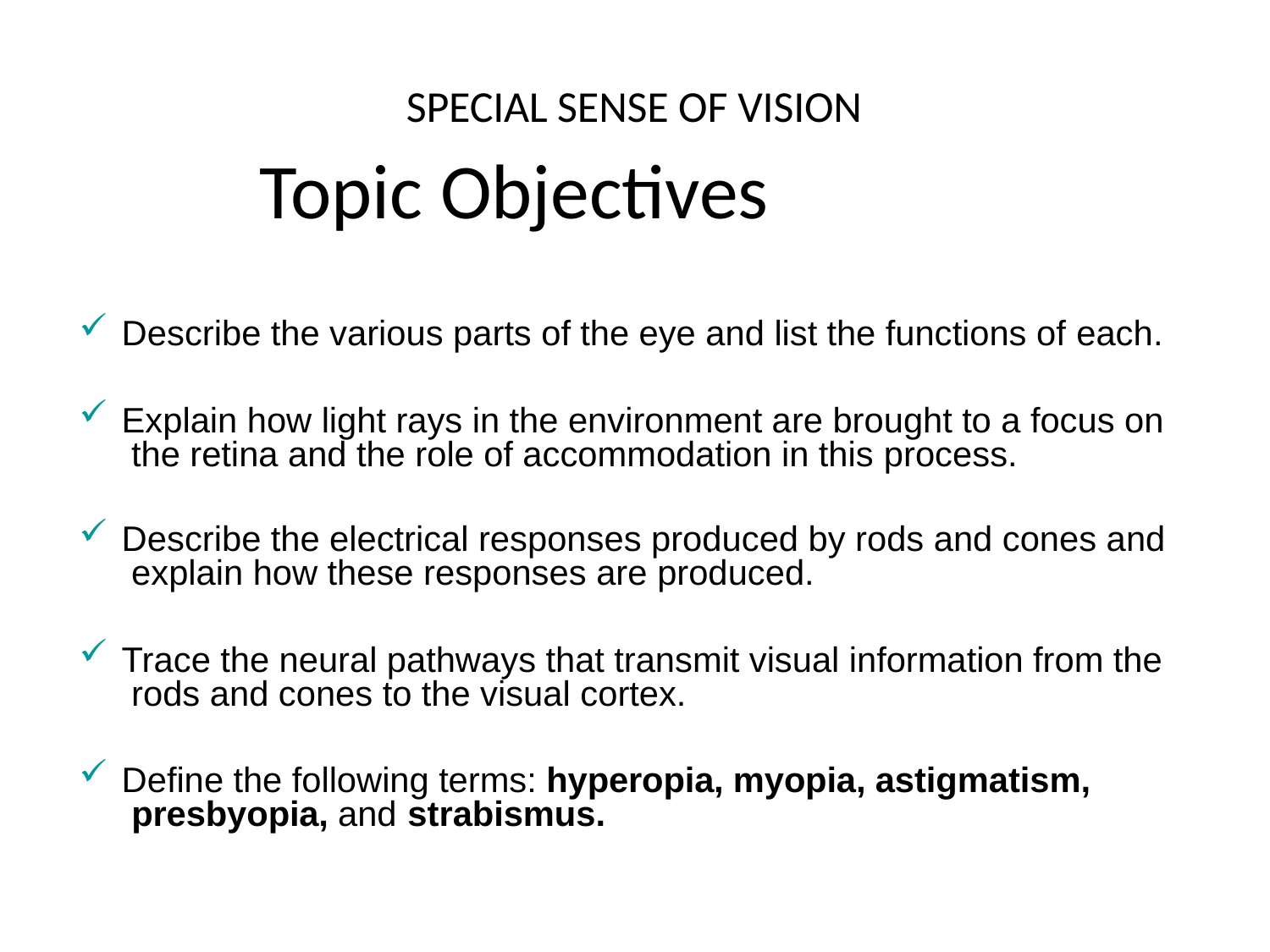

# SPECIAL SENSE OF VISION
Topic Objectives

Describe the various parts of the eye and list the functions of each.

Explain how light rays in the environment are brought to a focus on  the retina and the role of accommodation in this process.

Describe the electrical responses produced by rods and cones and  explain how these responses are produced.

Trace the neural pathways that transmit visual information from the  rods and cones to the visual cortex.

Define the following terms: hyperopia, myopia, astigmatism,  presbyopia, and strabismus.